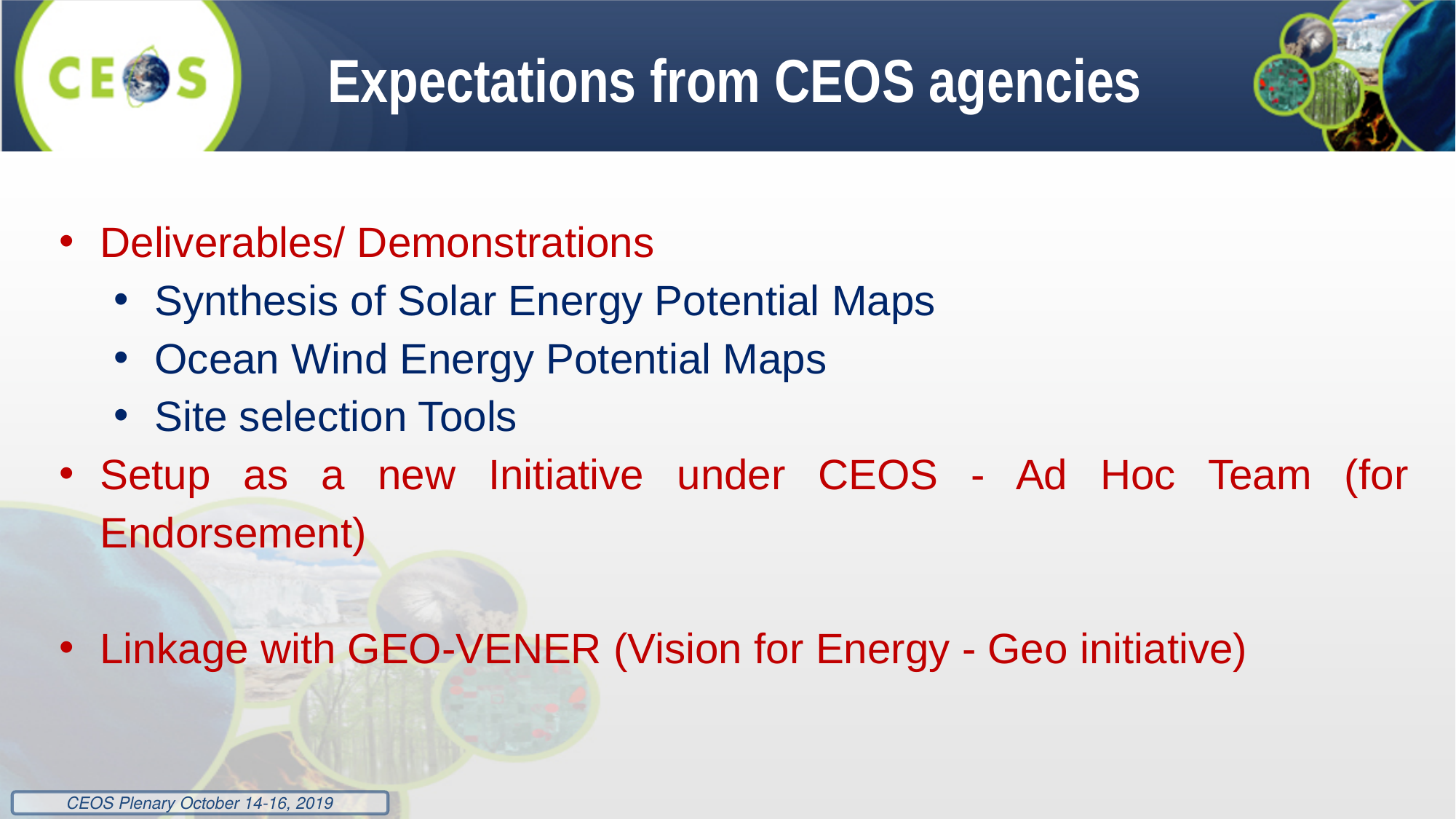

# Expectations from CEOS agencies
Deliverables/ Demonstrations
Synthesis of Solar Energy Potential Maps
Ocean Wind Energy Potential Maps
Site selection Tools
Setup as a new Initiative under CEOS - Ad Hoc Team (for Endorsement)

Linkage with GEO-VENER (Vision for Energy - Geo initiative)